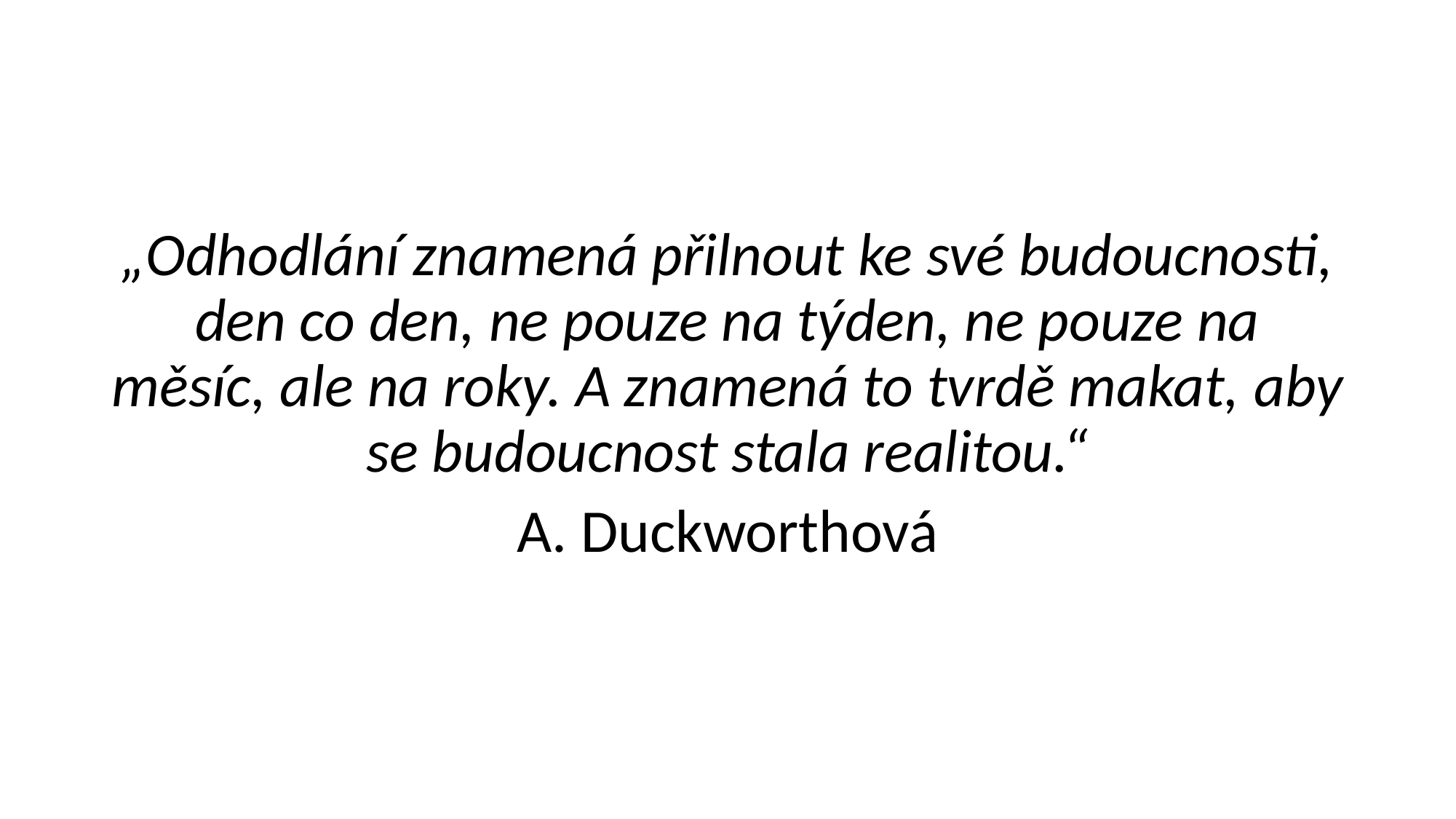

#
„Odhodlání znamená přilnout ke své budoucnosti, den co den, ne pouze na týden, ne pouze na měsíc, ale na roky. A znamená to tvrdě makat, aby se budoucnost stala realitou.“
A. Duckworthová